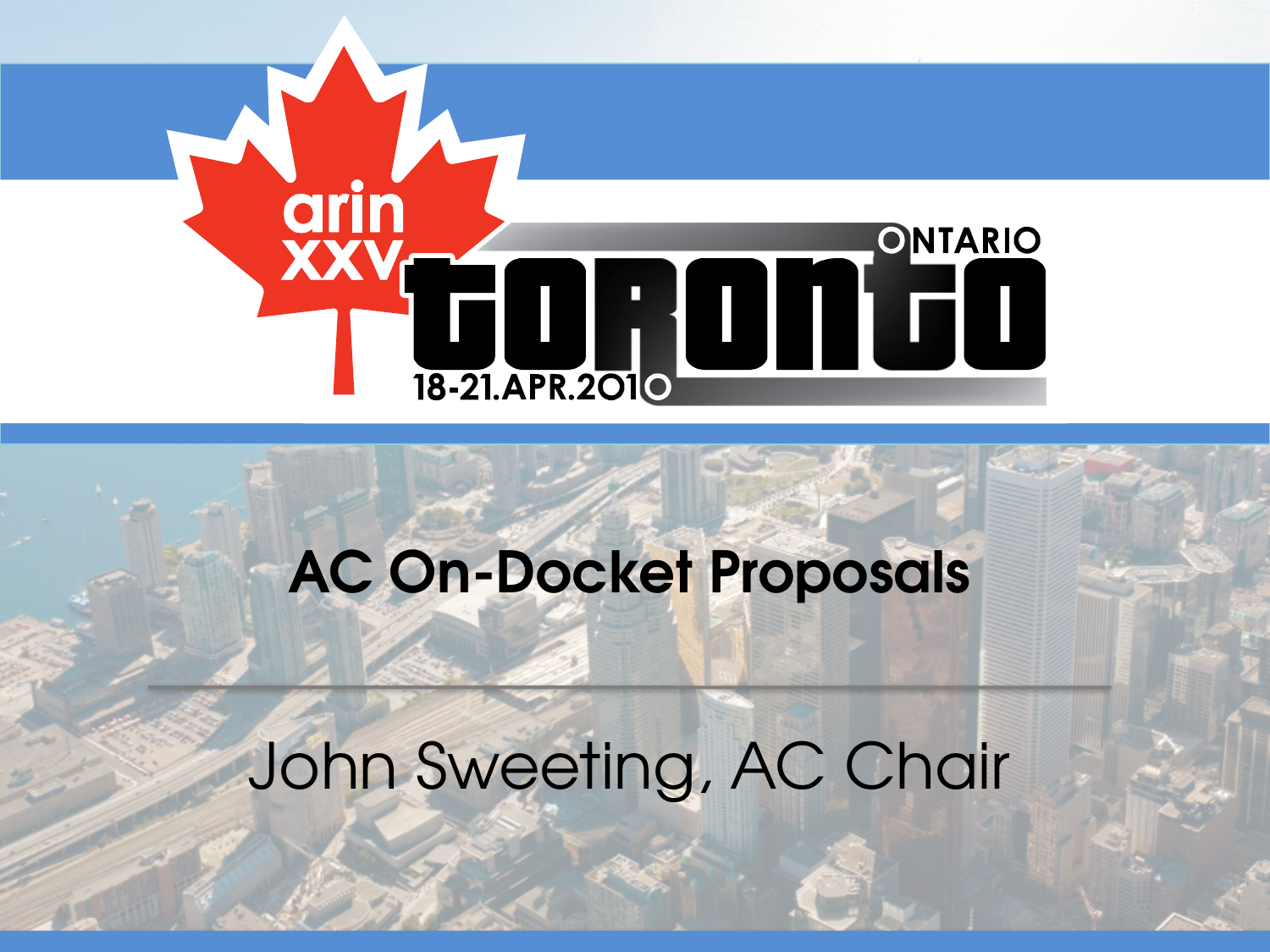

# AC On-Docket Proposals
John Sweeting, AC Chair